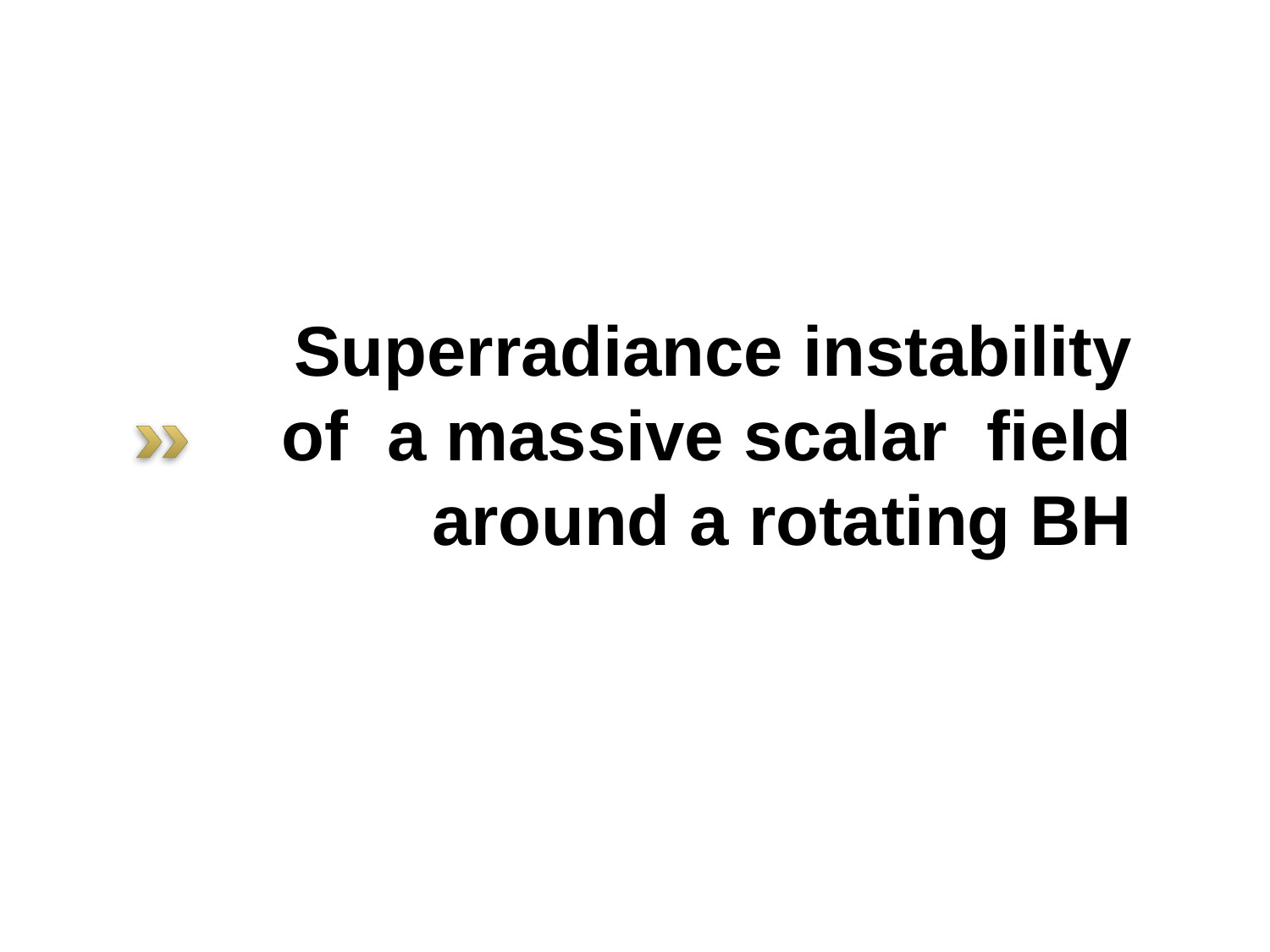

# Superradiance instability of  a massive scalar  field around a rotating BH